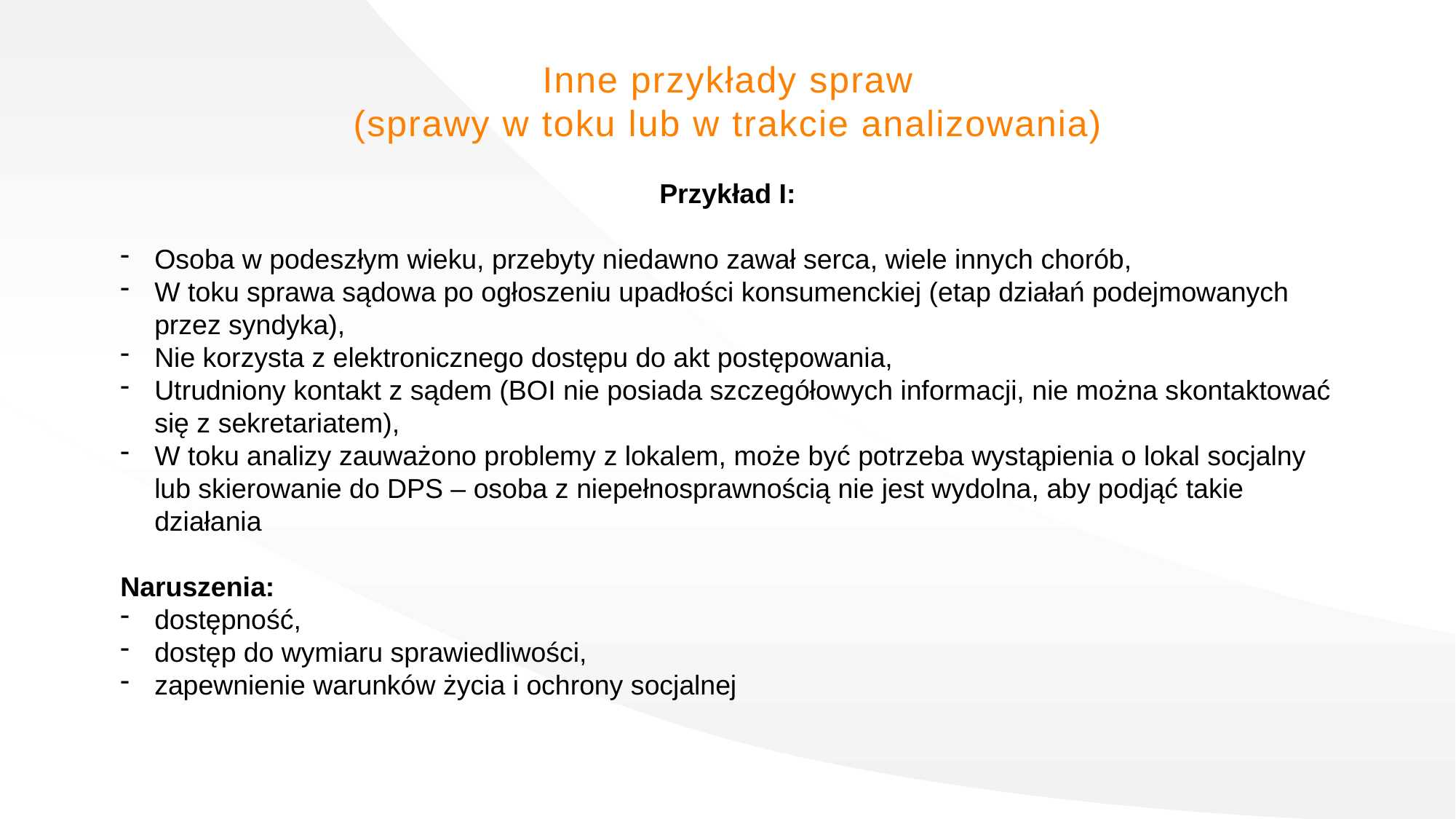

Inne przykłady spraw
(sprawy w toku lub w trakcie analizowania)

Przykład I:

Osoba w podeszłym wieku, przebyty niedawno zawał serca, wiele innych chorób,
W toku sprawa sądowa po ogłoszeniu upadłości konsumenckiej (etap działań podejmowanych przez syndyka),
Nie korzysta z elektronicznego dostępu do akt postępowania,
Utrudniony kontakt z sądem (BOI nie posiada szczegółowych informacji, nie można skontaktować się z sekretariatem),
W toku analizy zauważono problemy z lokalem, może być potrzeba wystąpienia o lokal socjalny lub skierowanie do DPS – osoba z niepełnosprawnością nie jest wydolna, aby podjąć takie działania

Naruszenia:
dostępność,
dostęp do wymiaru sprawiedliwości,
zapewnienie warunków życia i ochrony socjalnej